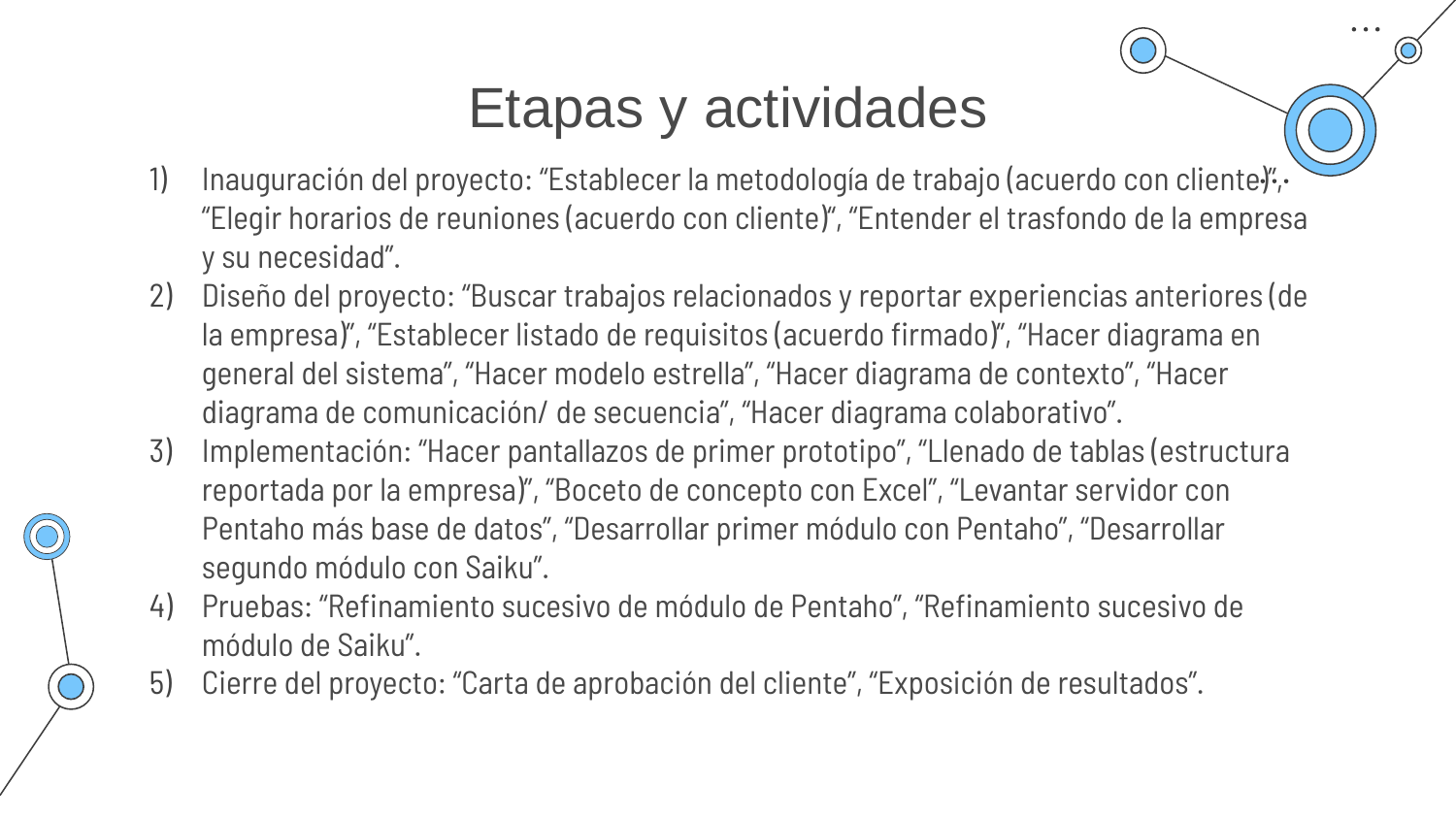

# Etapas y actividades
Inauguración del proyecto: “Establecer la metodología de trabajo (acuerdo con cliente)”, “Elegir horarios de reuniones (acuerdo con cliente)“, “Entender el trasfondo de la empresa y su necesidad”.
Diseño del proyecto: “Buscar trabajos relacionados y reportar experiencias anteriores (de la empresa)”, “Establecer listado de requisitos (acuerdo firmado)”, “Hacer diagrama en general del sistema”, “Hacer modelo estrella”, “Hacer diagrama de contexto”, “Hacer diagrama de comunicación/ de secuencia”, “Hacer diagrama colaborativo”.
Implementación: “Hacer pantallazos de primer prototipo”, “Llenado de tablas (estructura reportada por la empresa)”, “Boceto de concepto con Excel”, “Levantar servidor con Pentaho más base de datos”, “Desarrollar primer módulo con Pentaho”, “Desarrollar segundo módulo con Saiku”.
Pruebas: “Refinamiento sucesivo de módulo de Pentaho”, “Refinamiento sucesivo de módulo de Saiku”.
Cierre del proyecto: “Carta de aprobación del cliente”, “Exposición de resultados”.